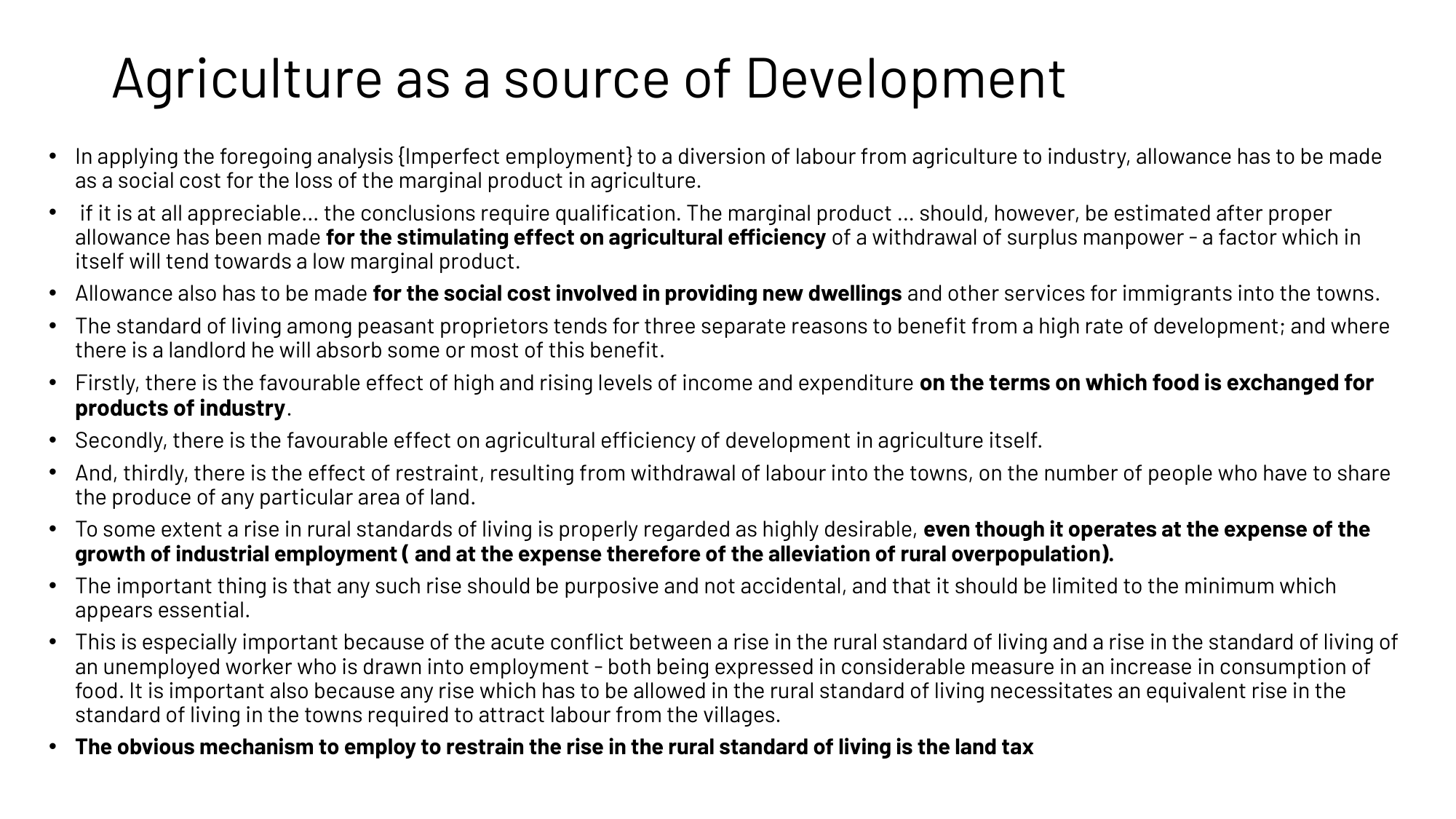

# Agriculture as a source of Development
In applying the foregoing analysis {Imperfect employment} to a diversion of labour from agriculture to industry, allowance has to be made as a social cost for the loss of the marginal product in agriculture.
 if it is at all appreciable… the conclusions require qualification. The marginal product … should, however, be estimated after proper allowance has been made for the stimulating effect on agricultural efficiency of a withdrawal of surplus manpower - a factor which in itself will tend towards a low marginal product.
Allowance also has to be made for the social cost involved in providing new dwellings and other services for immigrants into the towns.
The standard of living among peasant proprietors tends for three separate reasons to benefit from a high rate of development; and where there is a landlord he will absorb some or most of this benefit.
Firstly, there is the favourable effect of high and rising levels of income and expenditure on the terms on which food is exchanged for products of industry.
Secondly, there is the favourable effect on agricultural efficiency of development in agriculture itself.
And, thirdly, there is the effect of restraint, resulting from withdrawal of labour into the towns, on the number of people who have to share the produce of any particular area of land.
To some extent a rise in rural standards of living is properly regarded as highly desirable, even though it operates at the expense of the growth of industrial employment ( and at the expense therefore of the alleviation of rural overpopulation).
The important thing is that any such rise should be purposive and not accidental, and that it should be limited to the minimum which appears essential.
This is especially important because of the acute conflict between a rise in the rural standard of living and a rise in the standard of living of an unemployed worker who is drawn into employment - both being expressed in considerable measure in an increase in consumption of food. It is important also because any rise which has to be allowed in the rural standard of living necessitates an equivalent rise in the standard of living in the towns required to attract labour from the villages.
The obvious mechanism to employ to restrain the rise in the rural standard of living is the land tax